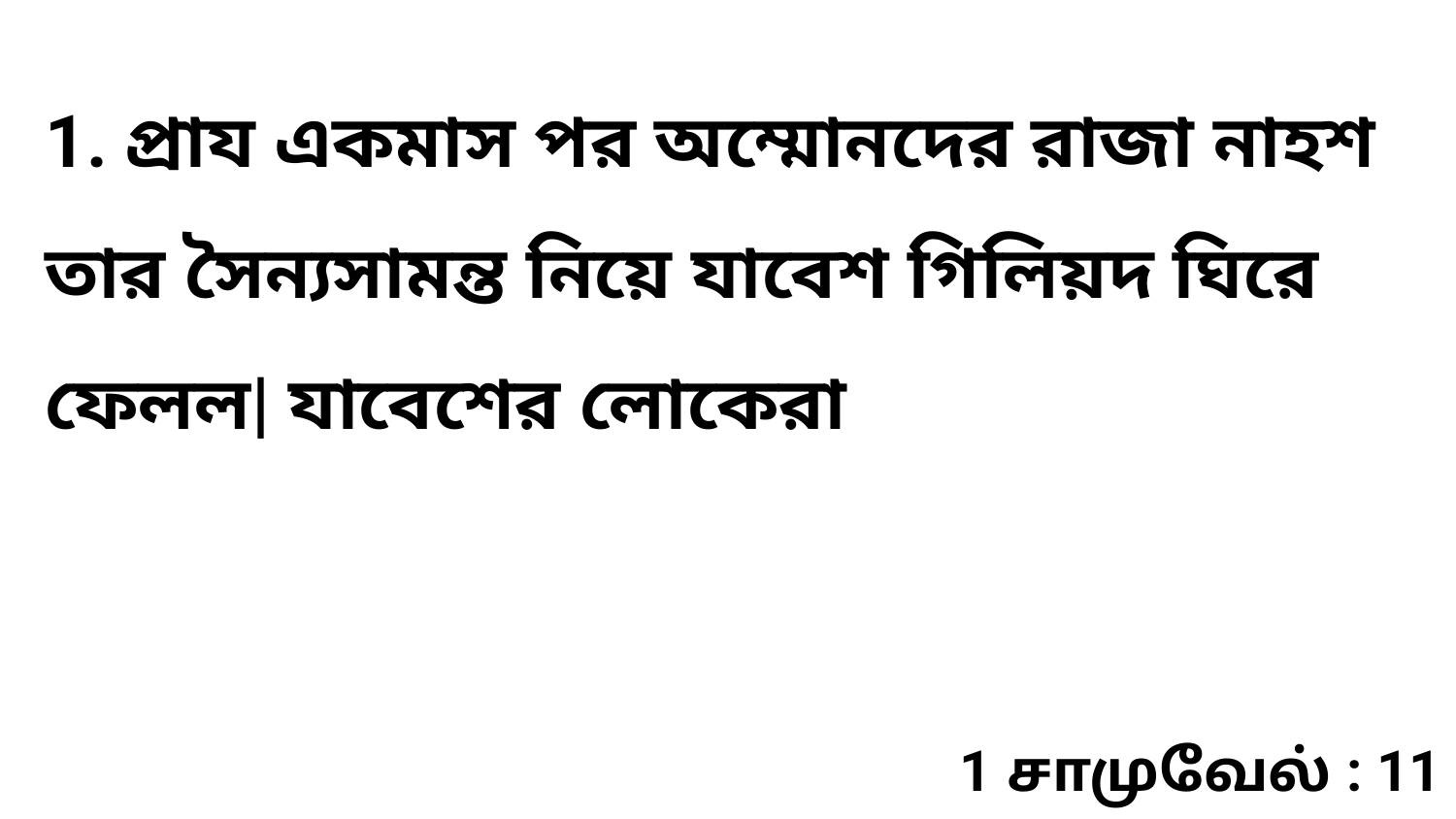

1. প্রায একমাস পর অম্মোনদের রাজা নাহশ তার সৈন্যসামন্ত নিয়ে যাবেশ গিলিয়দ ঘিরে ফেলল| যাবেশের লোকেরা
1 சாமுவேல் : 11